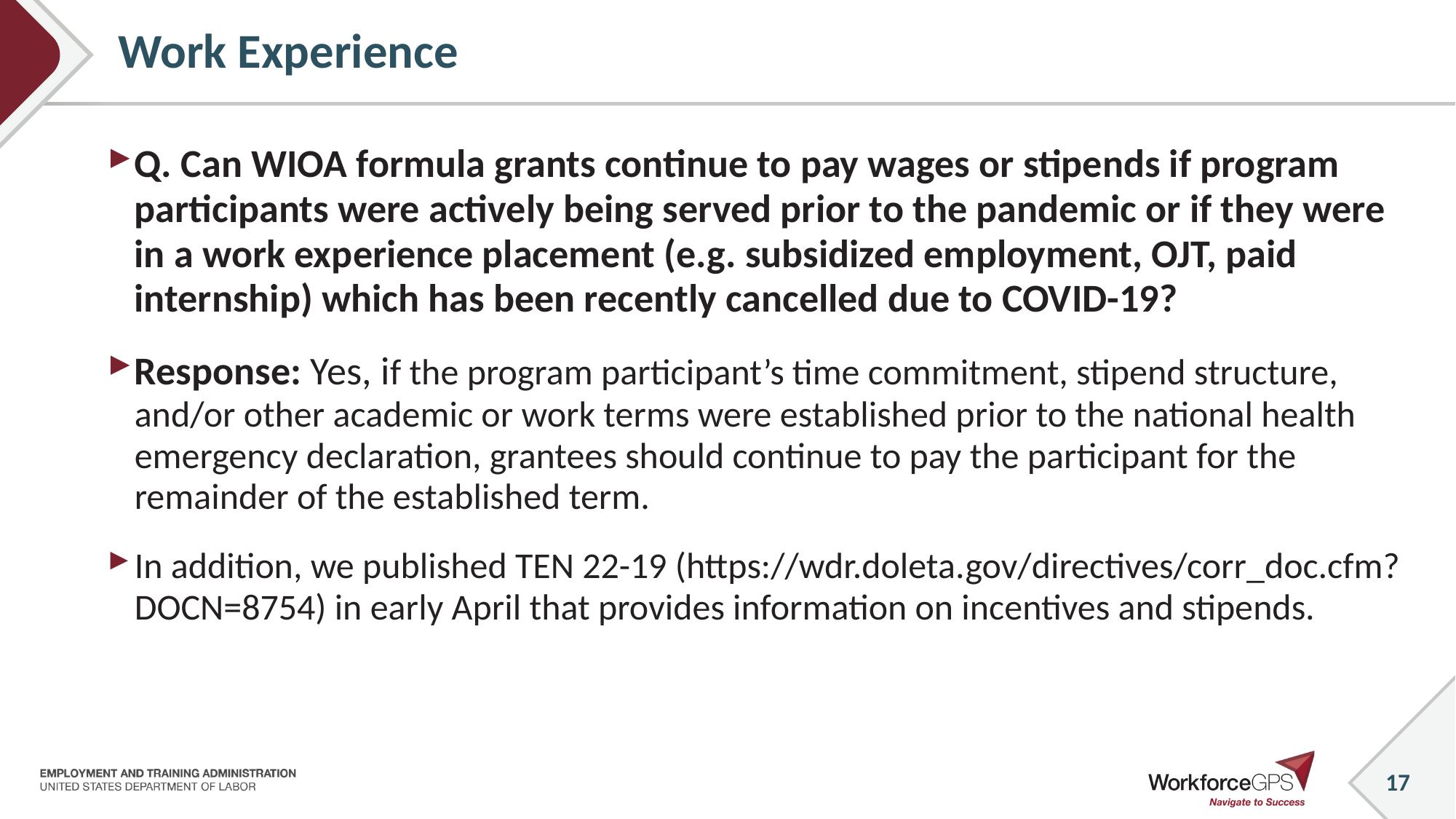

# Work Experience
Q. Can WIOA formula grants continue to pay wages or stipends if program participants were actively being served prior to the pandemic or if they were in a work experience placement (e.g. subsidized employment, OJT, paid internship) which has been recently cancelled due to COVID-19?
Response: Yes, if the program participant’s time commitment, stipend structure, and/or other academic or work terms were established prior to the national health emergency declaration, grantees should continue to pay the participant for the remainder of the established term.
In addition, we published TEN 22-19 (https://wdr.doleta.gov/directives/corr_doc.cfm?DOCN=8754) in early April that provides information on incentives and stipends.

_
_
_
17